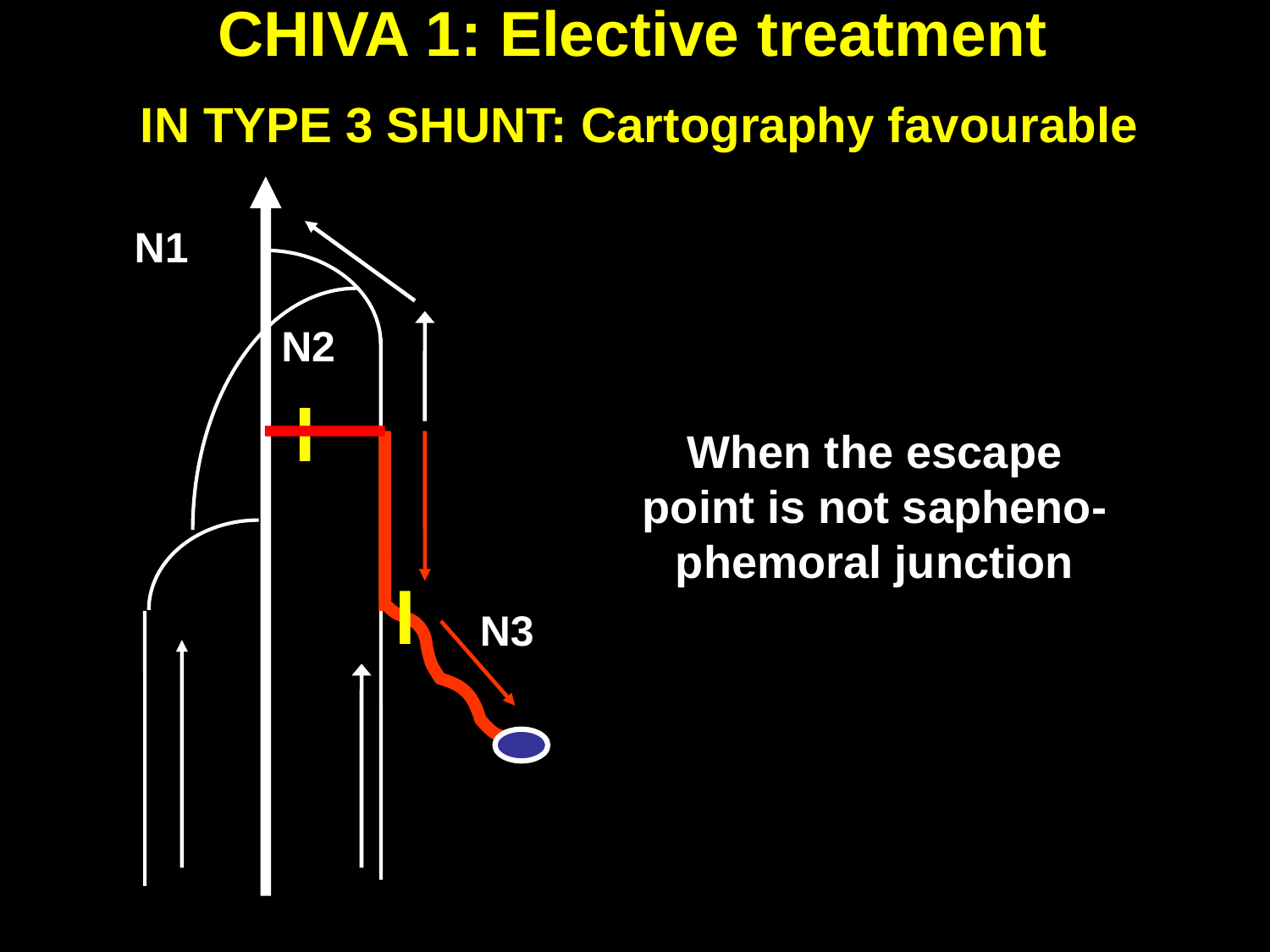

CHIVA 1: Elective treatment
IN TYPE 3 SHUNT: Cartography favourable

N1

N2

When the escape point is not sapheno-phemoral junction

N3